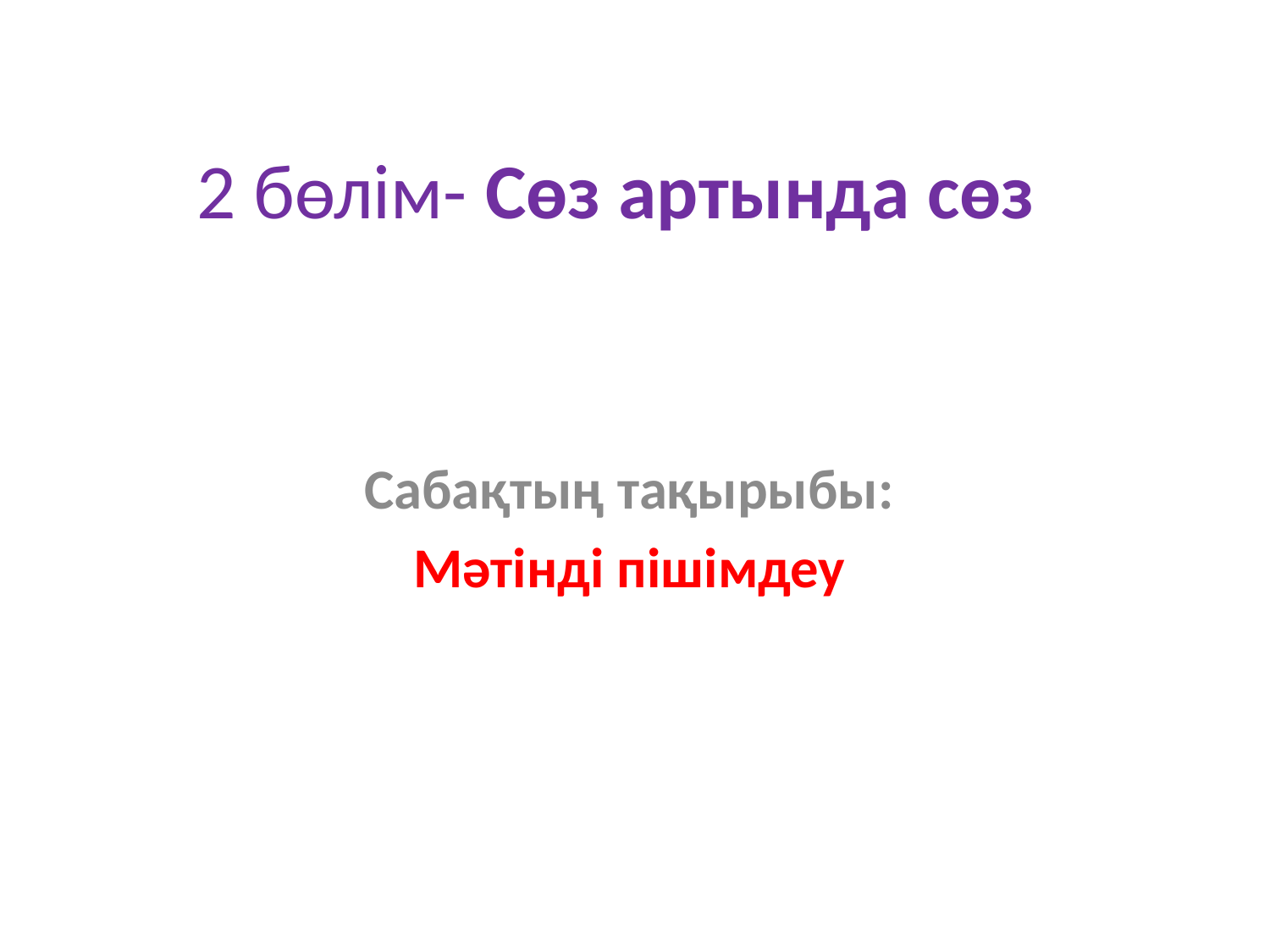

# 2 бөлім- Сөз артында сөз
Сабақтың тақырыбы:
Мәтінді пішімдеу